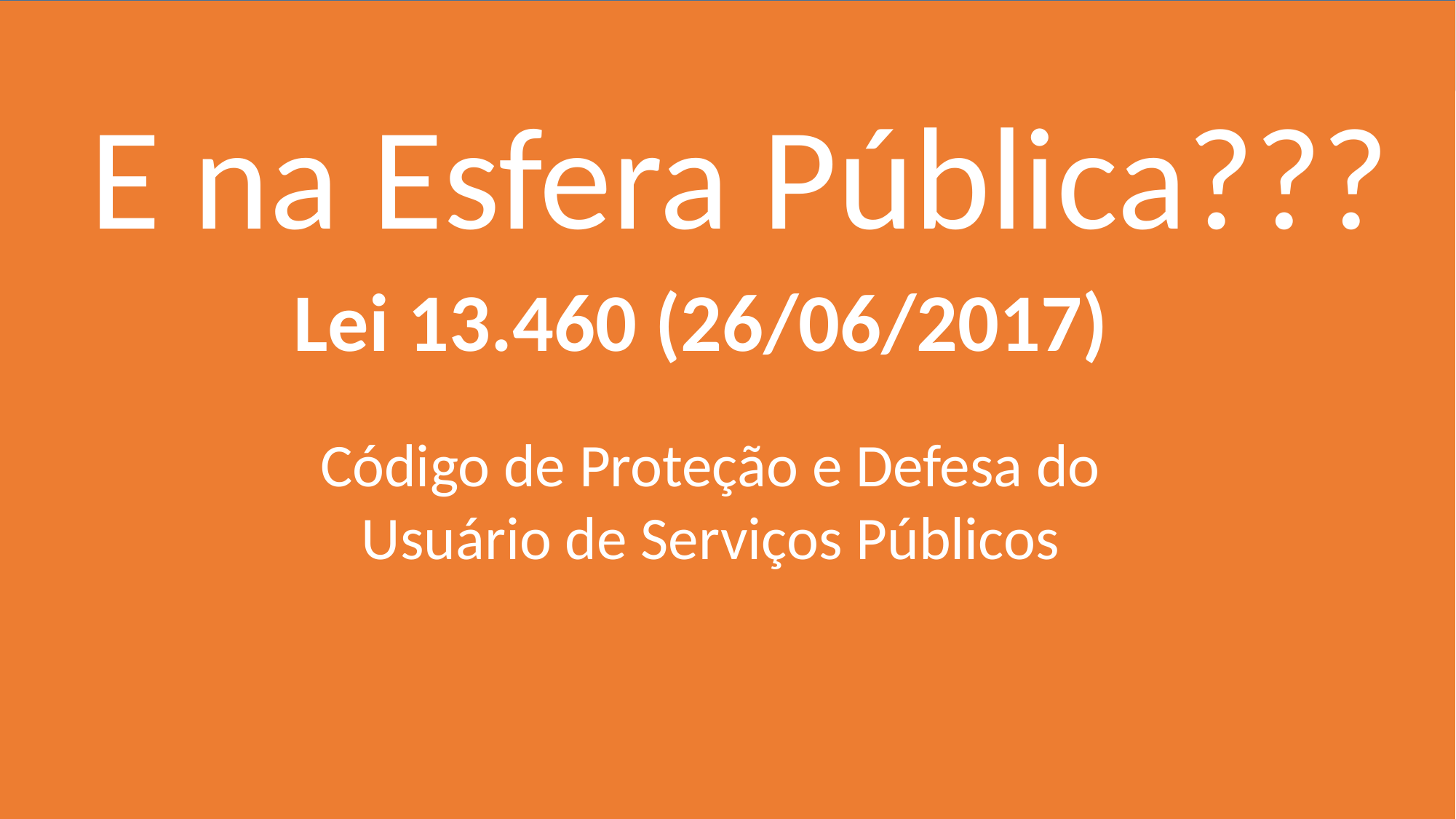

E na Esfera Pública???
Lei 13.460 (26/06/2017)

Código de Proteção e Defesa do Usuário de Serviços Públicos